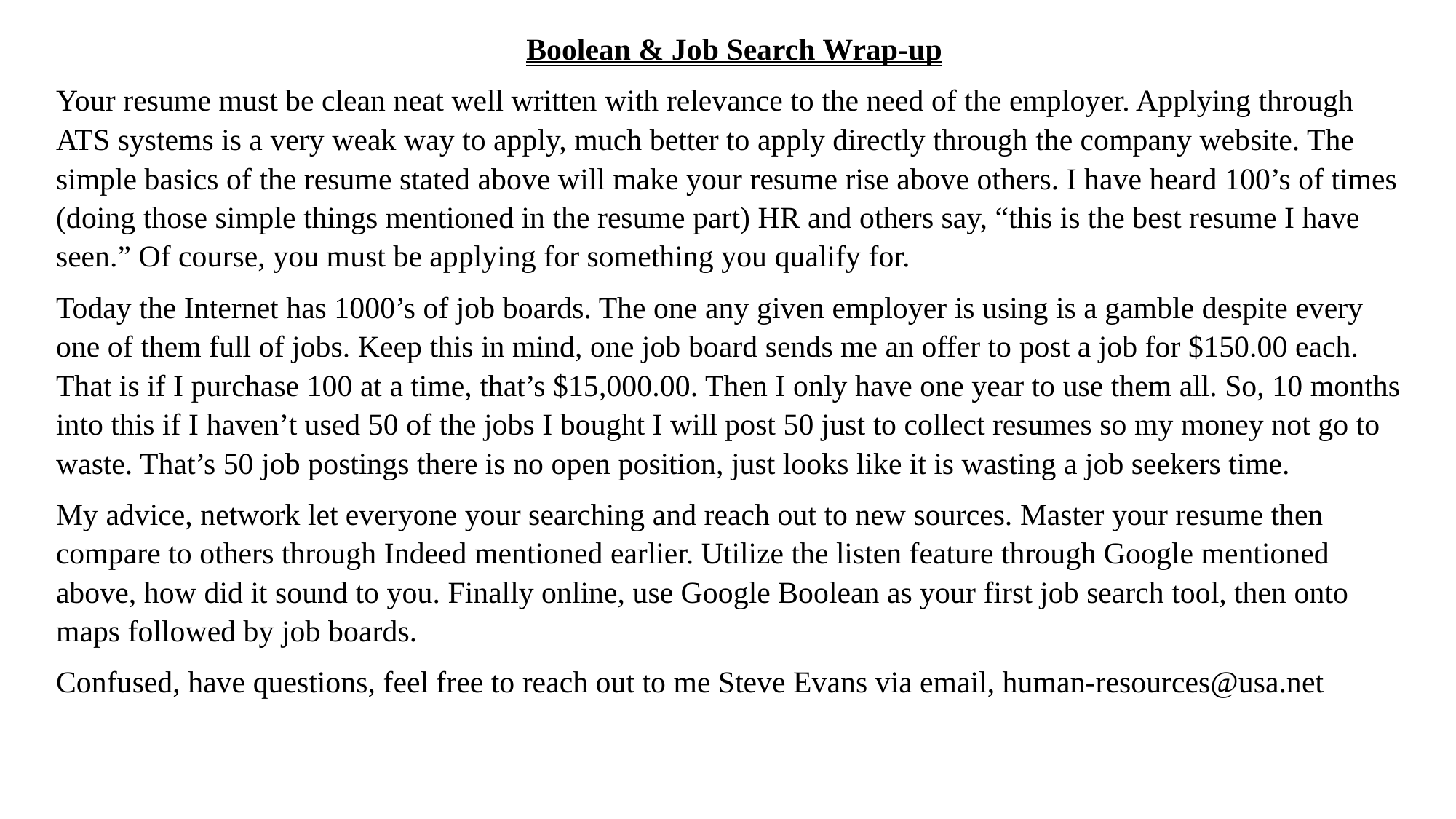

Boolean & Job Search Wrap-up
Your resume must be clean neat well written with relevance to the need of the employer. Applying through ATS systems is a very weak way to apply, much better to apply directly through the company website. The simple basics of the resume stated above will make your resume rise above others. I have heard 100’s of times (doing those simple things mentioned in the resume part) HR and others say, “this is the best resume I have seen.” Of course, you must be applying for something you qualify for.
Today the Internet has 1000’s of job boards. The one any given employer is using is a gamble despite every one of them full of jobs. Keep this in mind, one job board sends me an offer to post a job for $150.00 each. That is if I purchase 100 at a time, that’s $15,000.00. Then I only have one year to use them all. So, 10 months into this if I haven’t used 50 of the jobs I bought I will post 50 just to collect resumes so my money not go to waste. That’s 50 job postings there is no open position, just looks like it is wasting a job seekers time.
My advice, network let everyone your searching and reach out to new sources. Master your resume then compare to others through Indeed mentioned earlier. Utilize the listen feature through Google mentioned above, how did it sound to you. Finally online, use Google Boolean as your first job search tool, then onto maps followed by job boards.
Confused, have questions, feel free to reach out to me Steve Evans via email, human-resources@usa.net